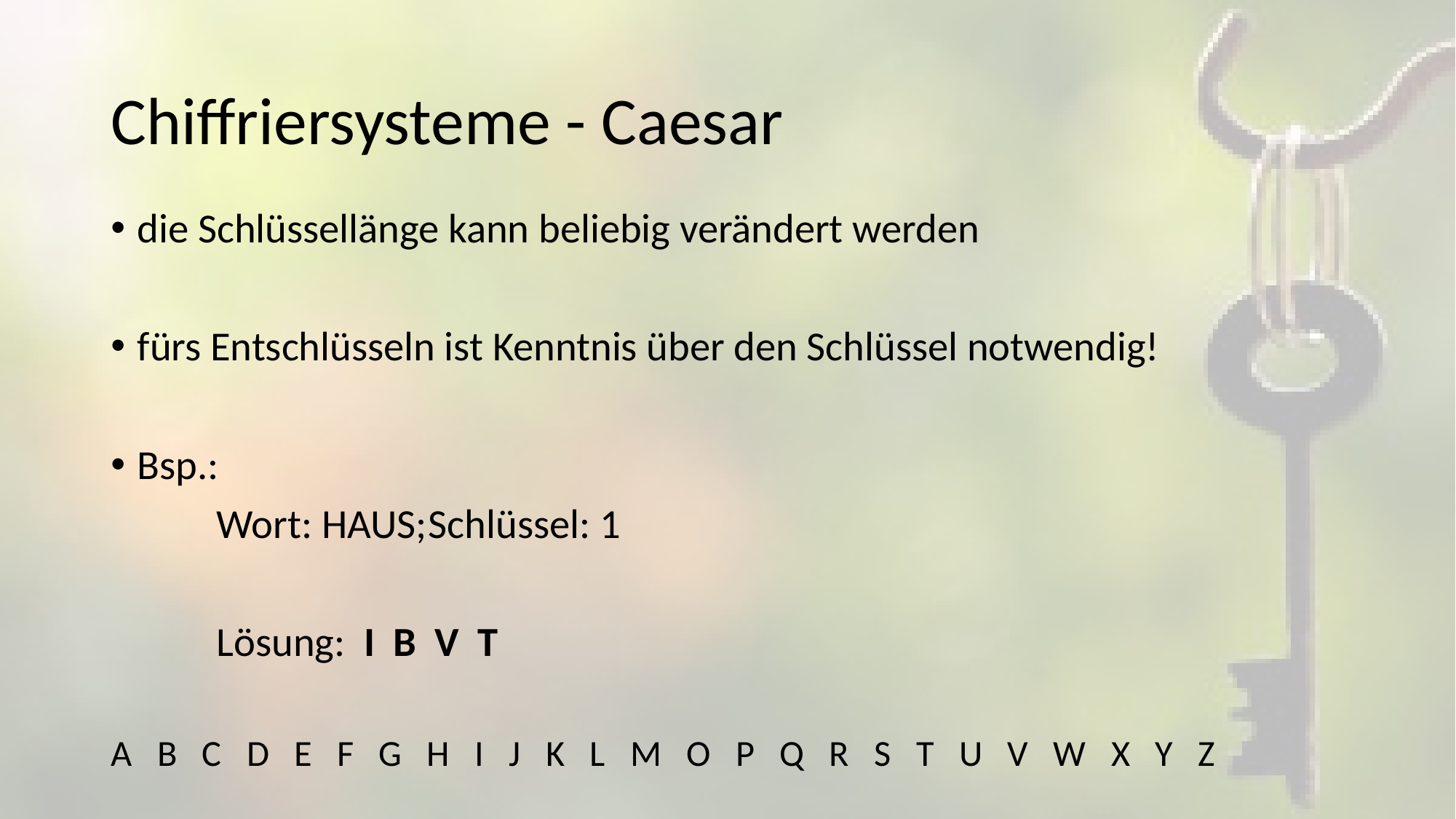

# Chiffriersysteme - Caesar
die Schlüssellänge kann beliebig verändert werden

fürs Entschlüsseln ist Kenntnis über den Schlüssel notwendig!

Bsp.:
	Wort: HAUS;			Schlüssel: 1

			Lösung:  I  B  V  T

A   B   C   D   E   F   G   H   I   J   K   L   M   O   P   Q   R   S   T   U   V   W   X   Y   Z